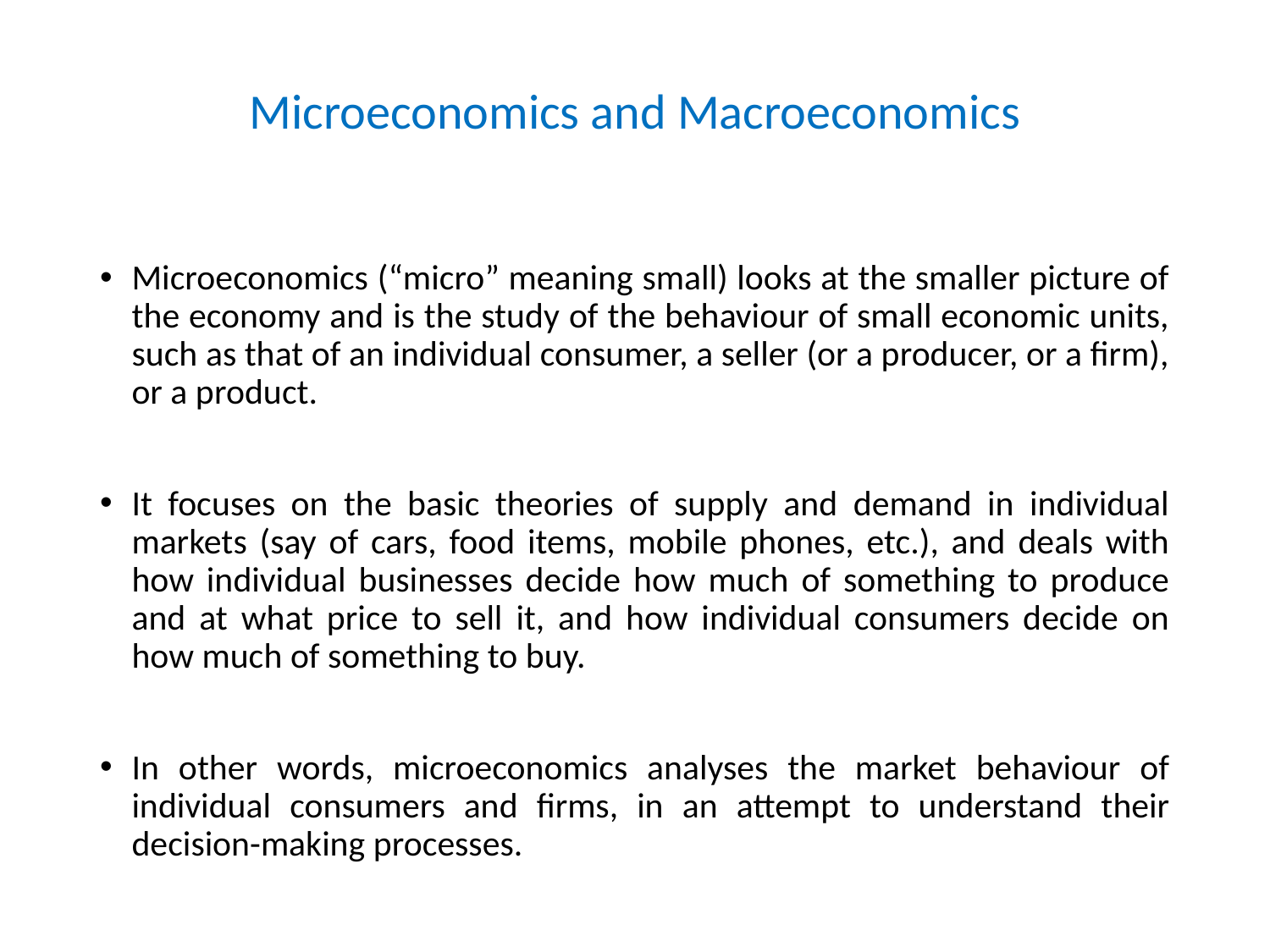

# Microeconomics and Macroeconomics
Microeconomics (“micro” meaning small) looks at the smaller picture of the economy and is the study of the behaviour of small economic units, such as that of an individual consumer, a seller (or a producer, or a firm), or a product.

It focuses on the basic theories of supply and demand in individual markets (say of cars, food items, mobile phones, etc.), and deals with how individual businesses decide how much of something to produce and at what price to sell it, and how individual consumers decide on how much of something to buy.

In other words, microeconomics analyses the market behaviour of individual consumers and firms, in an attempt to understand their decision-making processes.